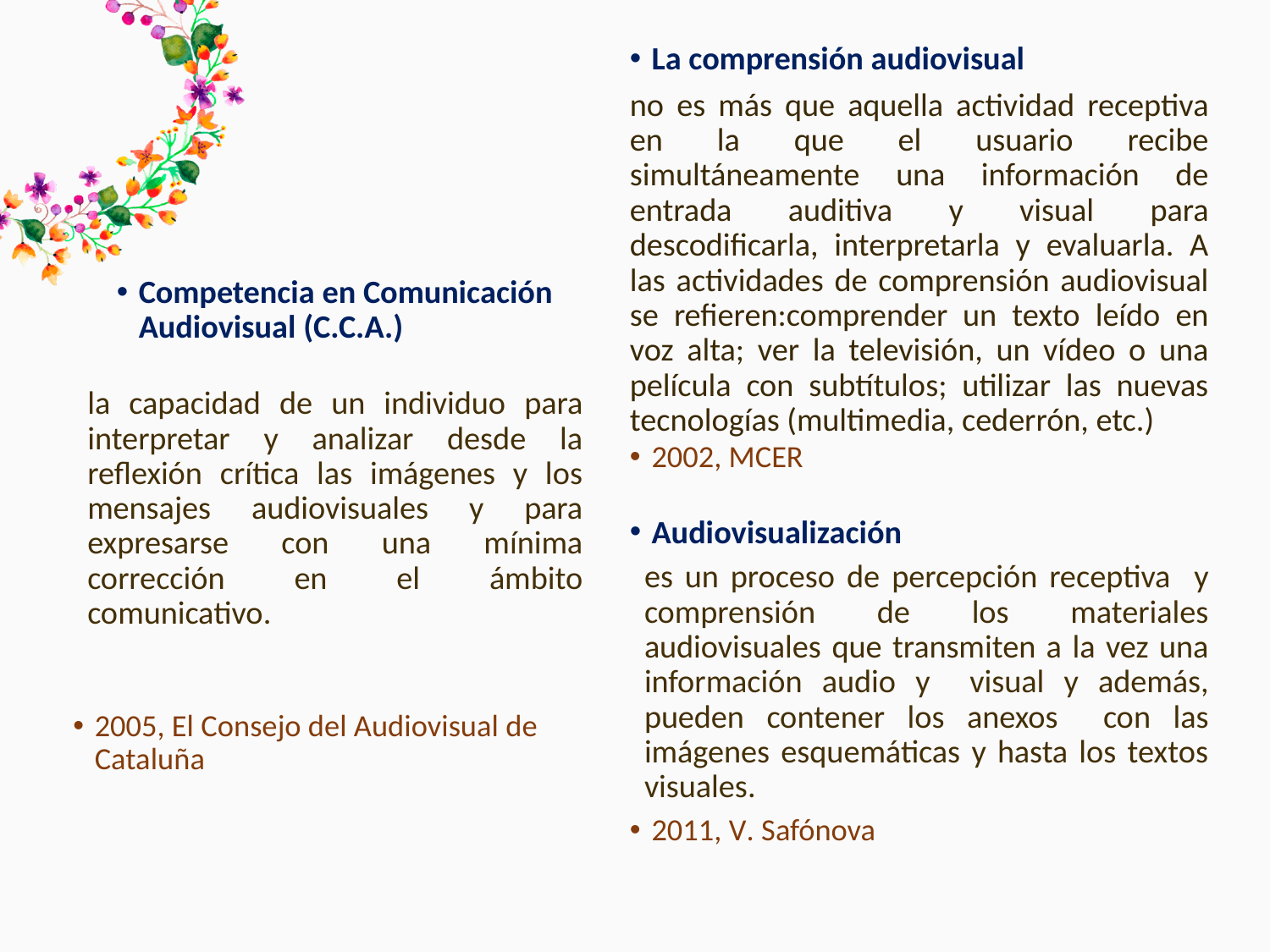

La comprensión audiovisual

no es más que aquella actividad receptiva en la que el usuario recibe simultáneamente una información de entrada auditiva y visual para descodificarla, interpretarla y evaluarla. A las actividades de comprensión audiovisual se refieren:comprender un texto leído en voz alta; ver la televisión, un vídeo o una película con subtítulos; utilizar las nuevas tecnologías (multimedia, cederrón, etc.)
2002, MCER

Audiovisualización

es un proceso de percepción receptiva  y comprensión de los materiales audiovisuales que transmiten a la vez una información audio y  visual y además, pueden contener los anexos  con las imágenes esquemáticas y hasta los textos visuales.

2011, V. Safónova

Competencia en Comunicación Audiovisual (C.C.A.)

la capacidad de un individuo para interpretar y analizar desde la reflexión crítica las imágenes y los mensajes audiovisuales y para expresarse con una mínima corrección en el ámbito comunicativo.

2005, El Consejo del Audiovisual de Cataluña